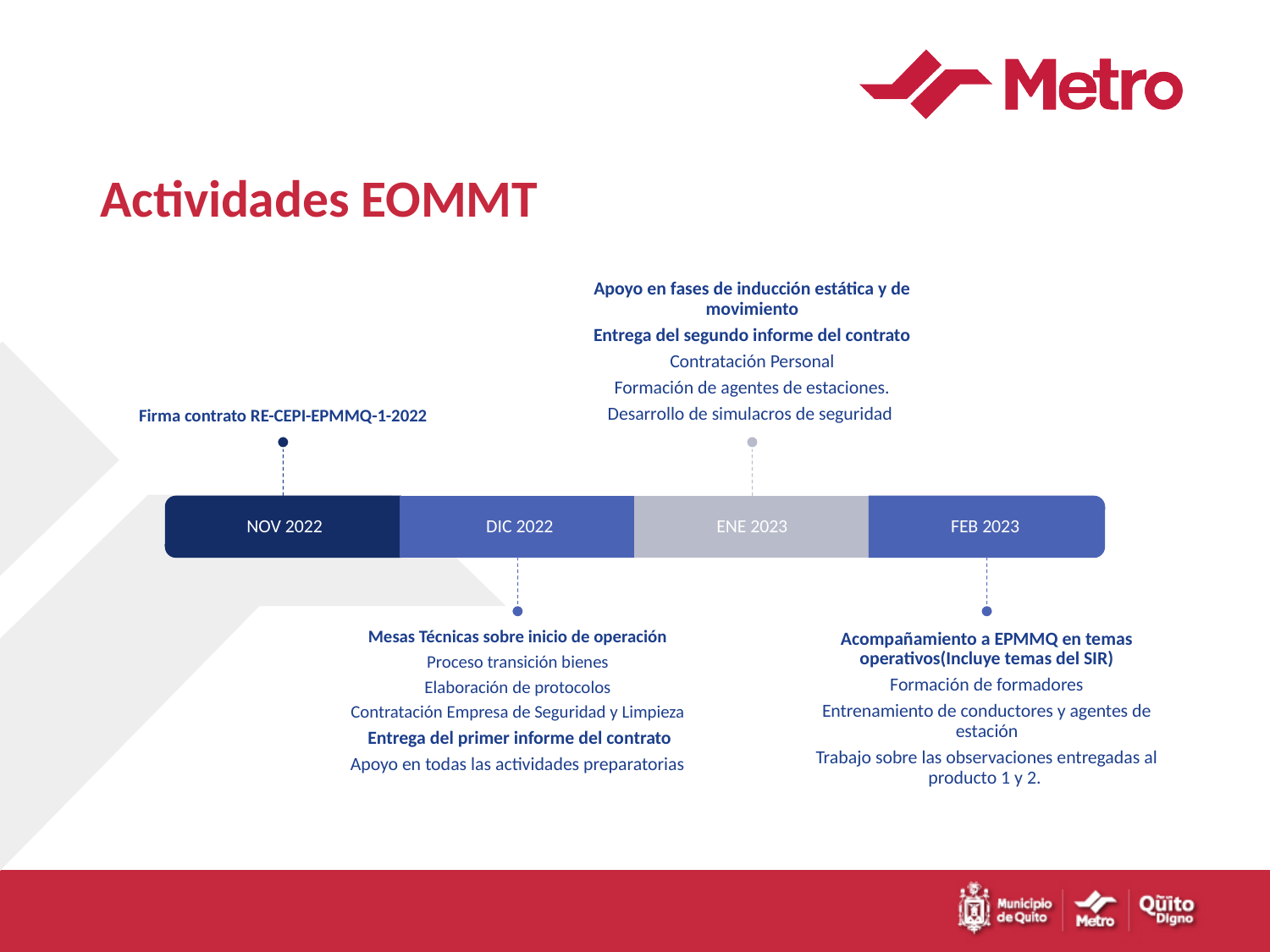

# Actividades EOMMT
NOV 2022
Firma contrato RE-CEPI-EPMMQ-1-2022
 DIC 2022
Mesas Técnicas sobre inicio de operación
Proceso transición bienes
Elaboración de protocolos
Contratación Empresa de Seguridad y Limpieza
 Entrega del primer informe del contrato
Apoyo en todas las actividades preparatorias
ENE 2023
Apoyo en fases de inducción estática y de movimiento
Entrega del segundo informe del contrato
Contratación Personal
Formación de agentes de estaciones.
Desarrollo de simulacros de seguridad
FEB 2023
Acompañamiento a EPMMQ en temas operativos(Incluye temas del SIR)
Formación de formadores
Entrenamiento de conductores y agentes de estación
Trabajo sobre las observaciones entregadas al producto 1 y 2.